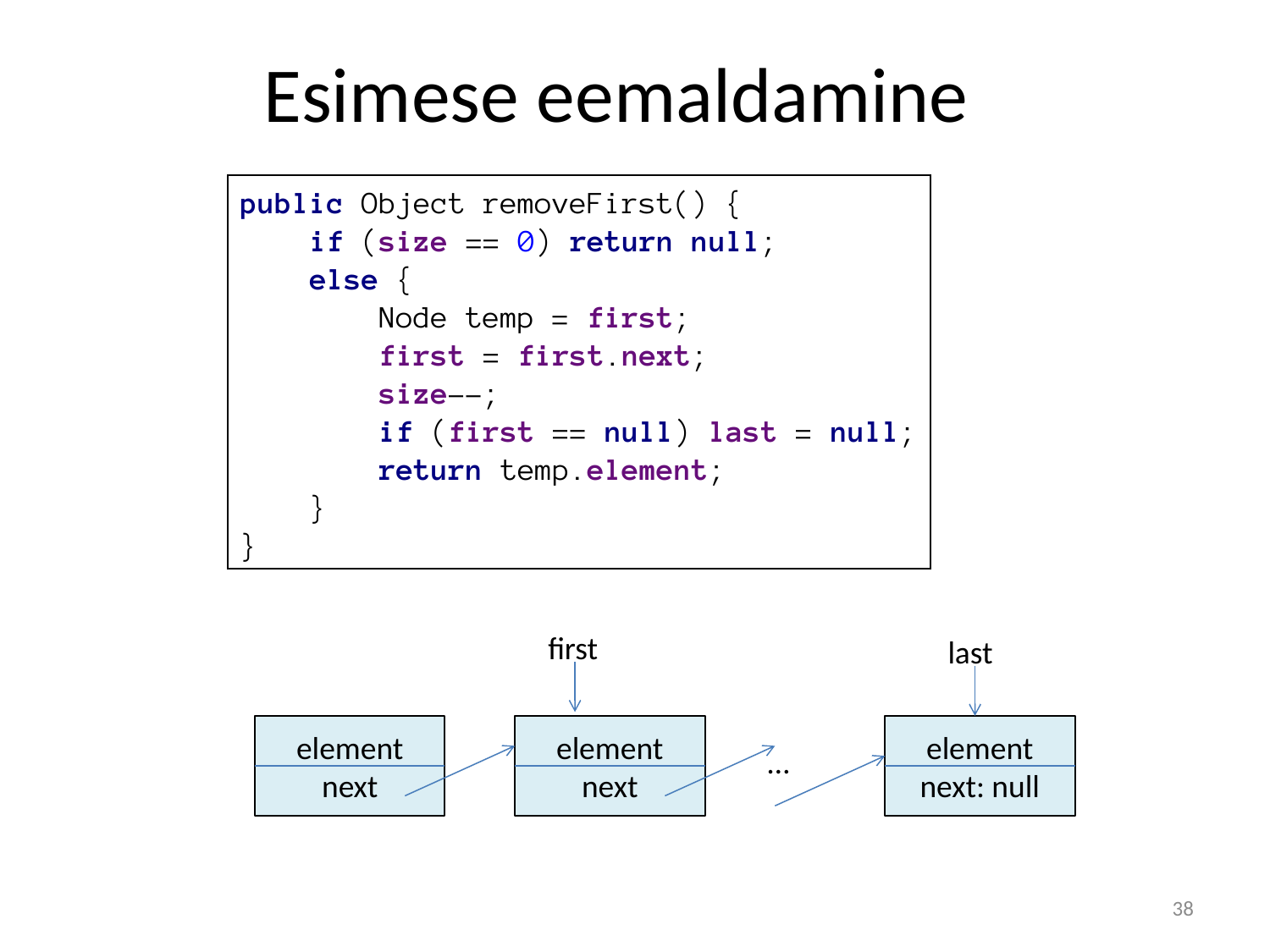

# Esimese eemaldamine
public Object removeFirst() {
    if (size == 0) return null;
    else {
        Node temp = first;
        first = first.next;
        size--;
        if (first == null) last = null;
        return temp.element;
    }
}
first
last
element
next
element
next
element
next: null
…
38